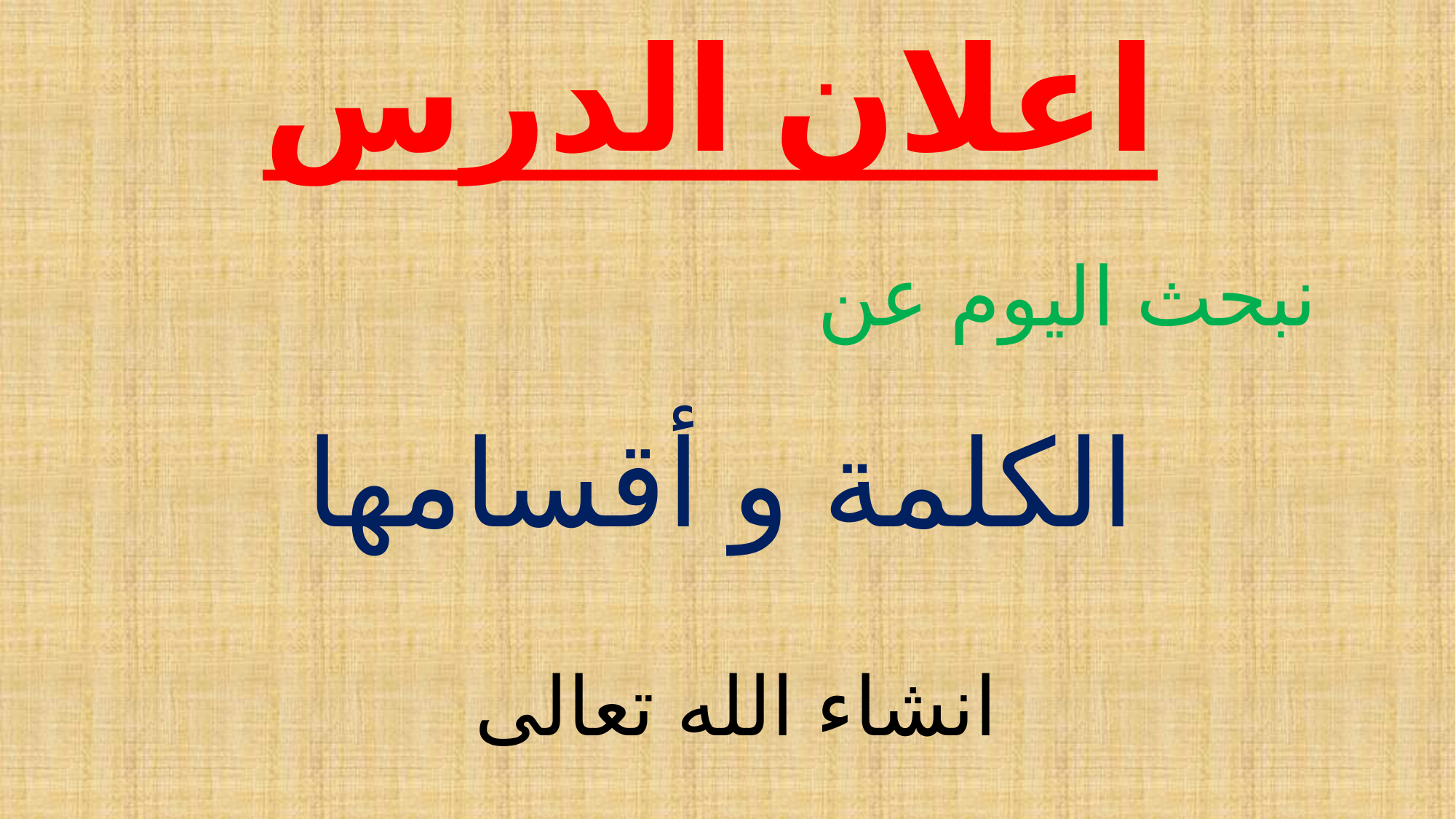

اعلان الدرس
نبحث اليوم عن
الكلمة و أقسامها
انشاء الله تعالى